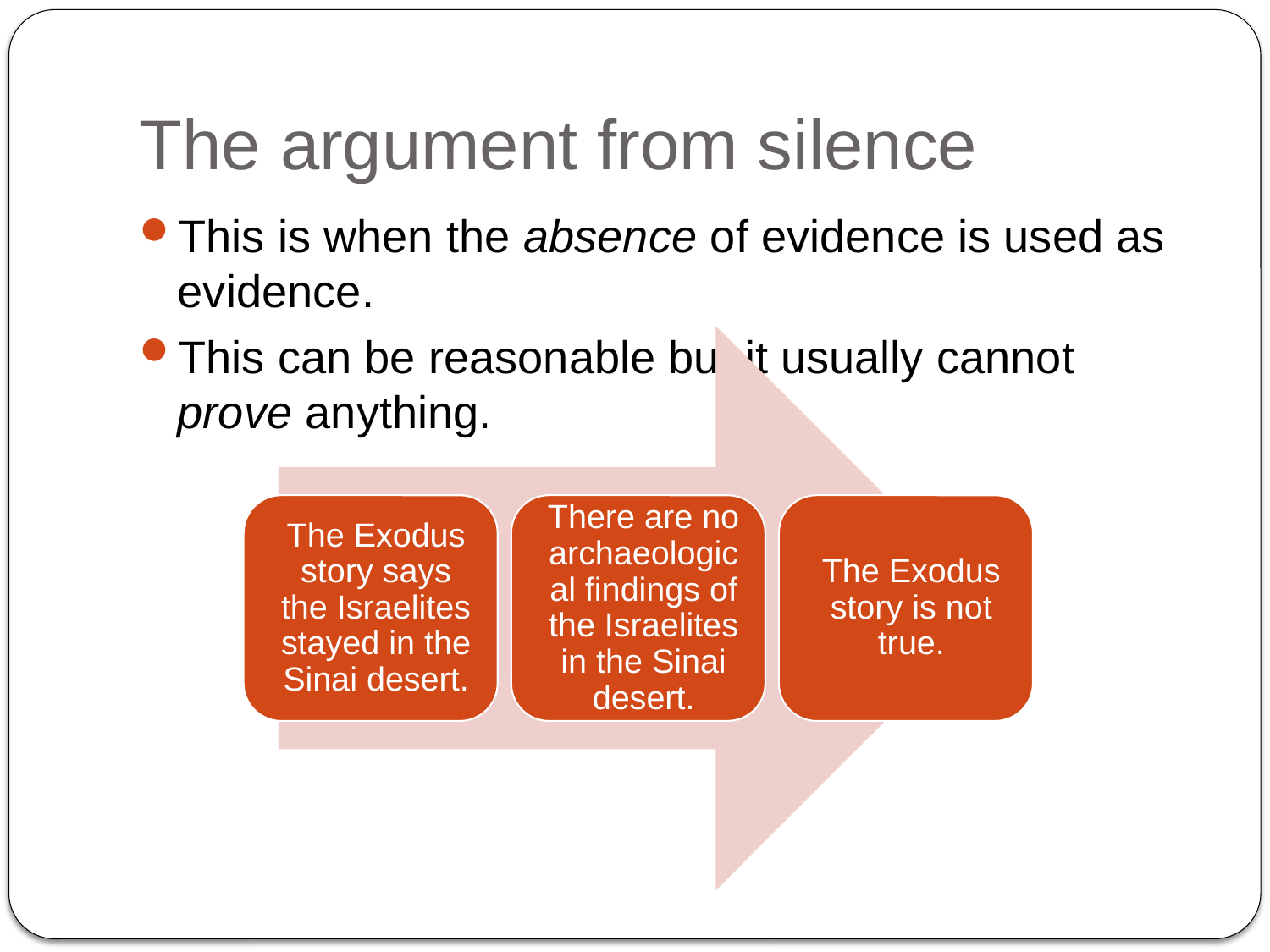

# The argument from silence
This is when the absence of evidence is used as evidence.
This can be reasonable but it usually cannot prove anything.

The Exodus story says the Israelites stayed in the Sinai desert.
There are no archaeological findings of the Israelites in the Sinai desert.
The Exodus story is not true.